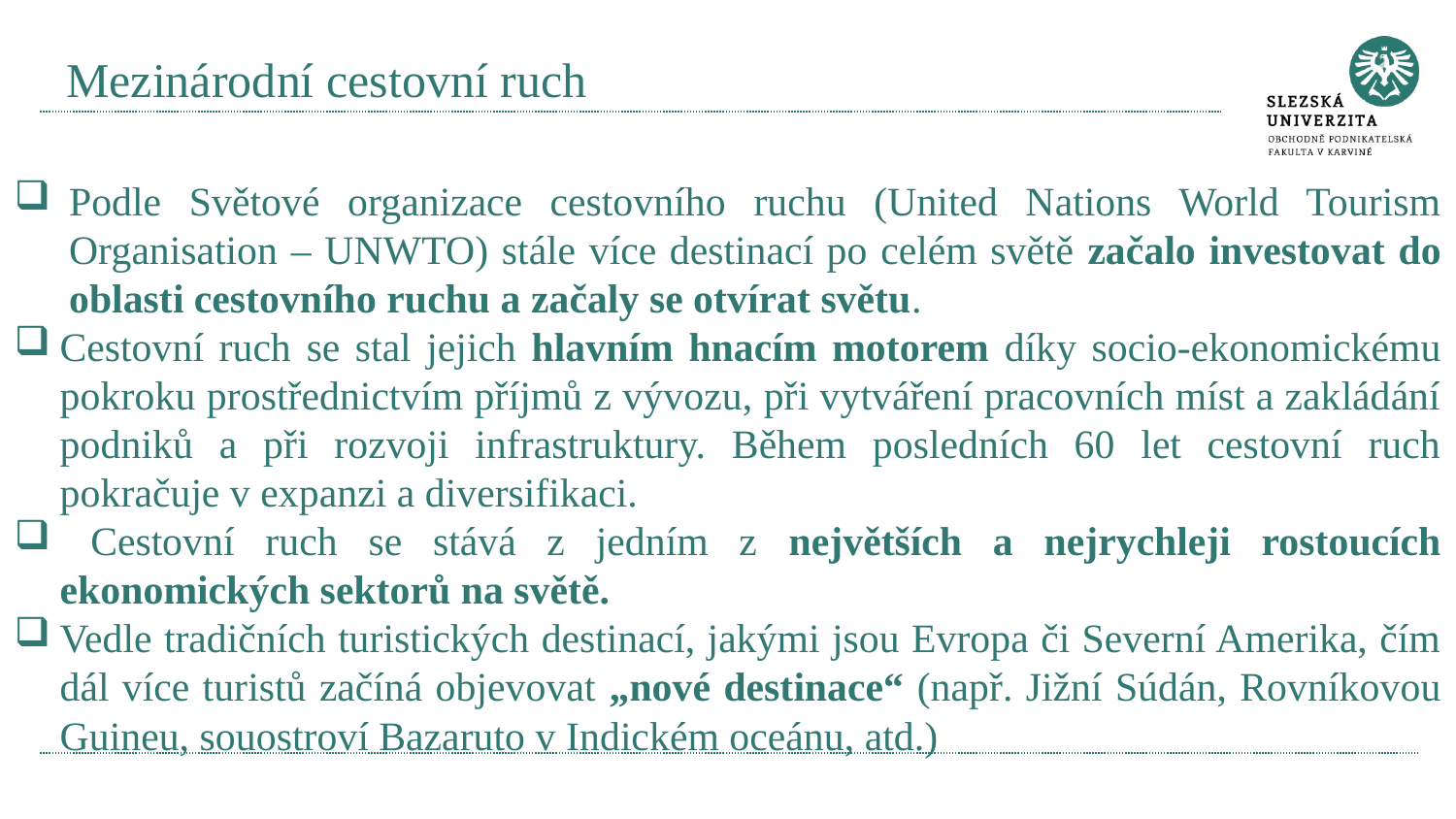

# Mezinárodní cestovní ruch
Podle Světové organizace cestovního ruchu (United Nations World Tourism Organisation – UNWTO) stále více destinací po celém světě začalo investovat do oblasti cestovního ruchu a začaly se otvírat světu.
Cestovní ruch se stal jejich hlavním hnacím motorem díky socio-ekonomickému pokroku prostřednictvím příjmů z vývozu, při vytváření pracovních míst a zakládání podniků a při rozvoji infrastruktury. Během posledních 60 let cestovní ruch pokračuje v expanzi a diversifikaci.
 Cestovní ruch se stává z jedním z největších a nejrychleji rostoucích ekonomických sektorů na světě.
Vedle tradičních turistických destinací, jakými jsou Evropa či Severní Amerika, čím dál více turistů začíná objevovat „nové destinace“ (např. Jižní Súdán, Rovníkovou Guineu, souostroví Bazaruto v Indickém oceánu, atd.)